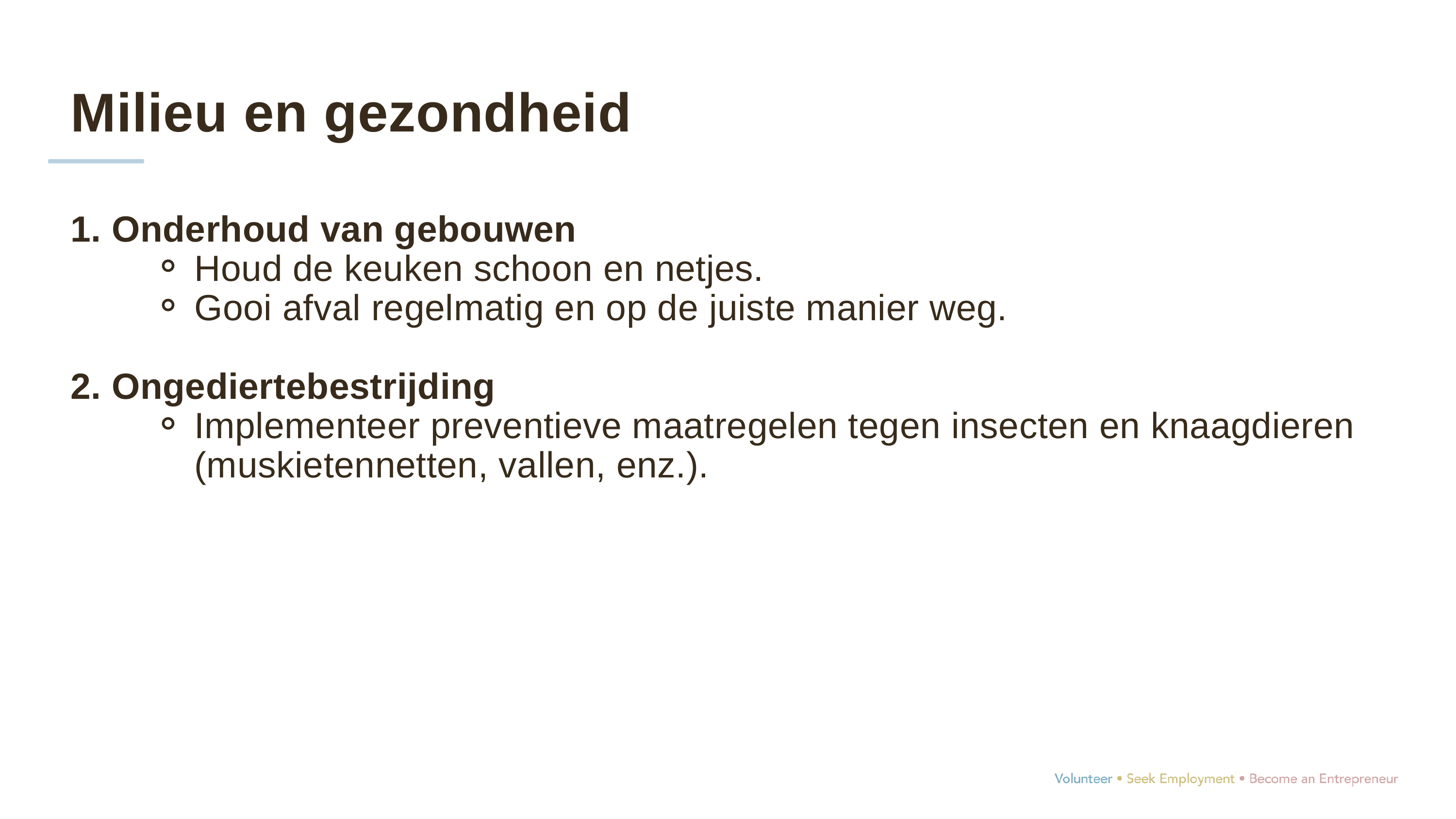

Milieu en gezondheid

1. Onderhoud van gebouwen
Houd de keuken schoon en netjes.
Gooi afval regelmatig en op de juiste manier weg.

2. Ongediertebestrijding
Implementeer preventieve maatregelen tegen insecten en knaagdieren (muskietennetten, vallen, enz.).